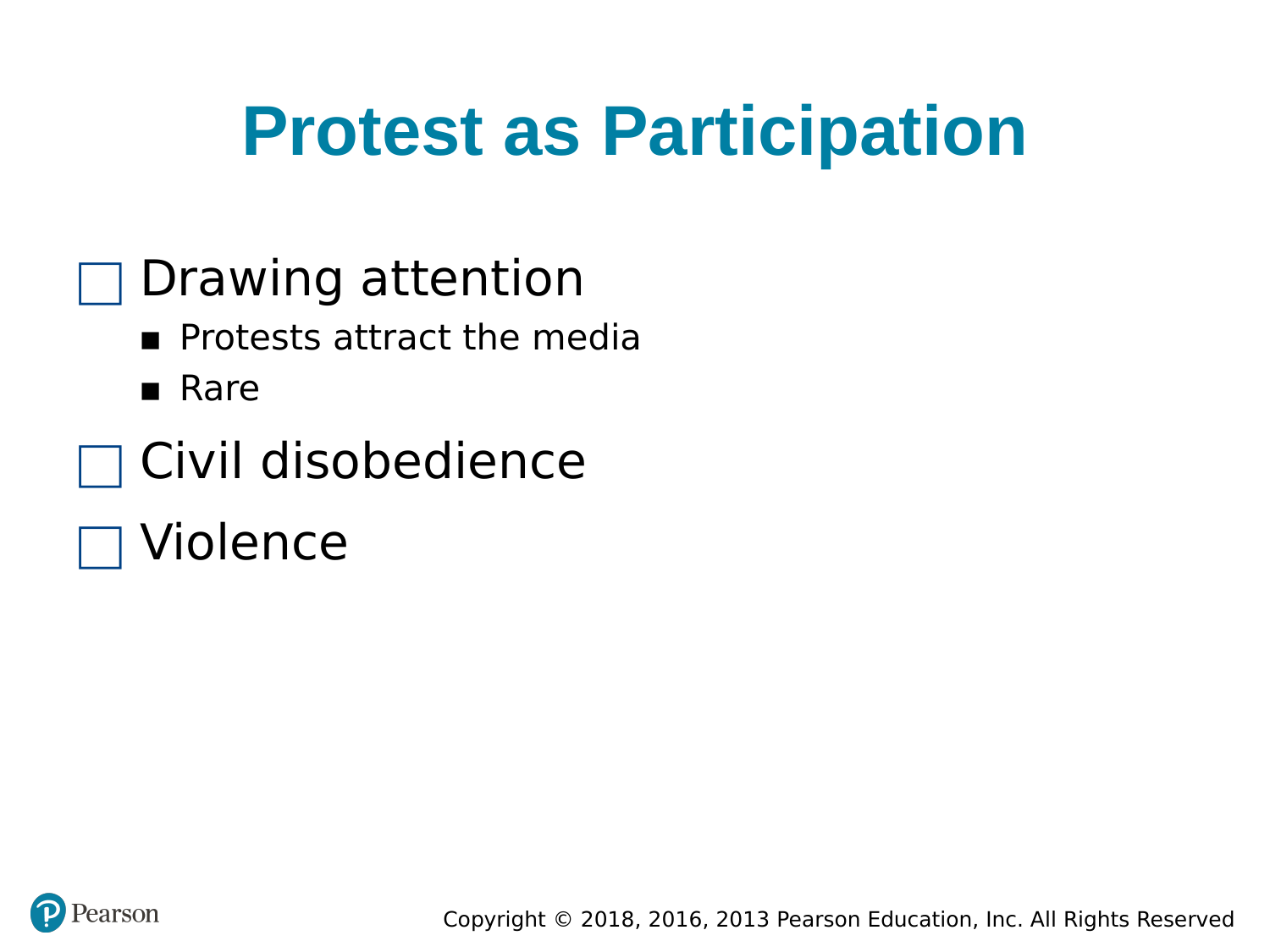

# Protest as Participation
Drawing attention
Protests attract the media
Rare
Civil disobedience
Violence